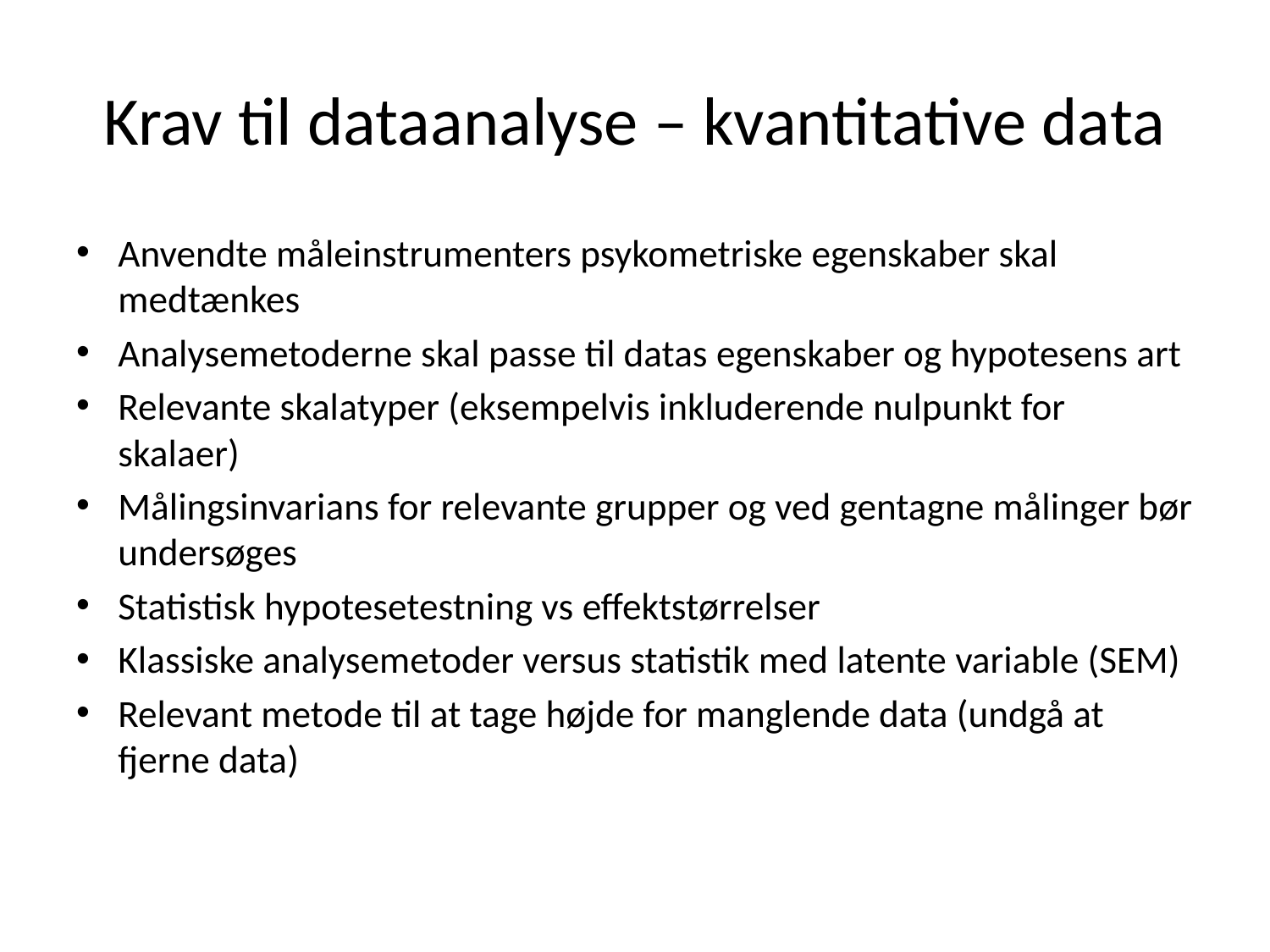

# Krav til dataanalyse – kvantitative data
Anvendte måleinstrumenters psykometriske egenskaber skal medtænkes
Analysemetoderne skal passe til datas egenskaber og hypotesens art
Relevante skalatyper (eksempelvis inkluderende nulpunkt for skalaer)
Målingsinvarians for relevante grupper og ved gentagne målinger bør undersøges
Statistisk hypotesetestning vs effektstørrelser
Klassiske analysemetoder versus statistik med latente variable (SEM)
Relevant metode til at tage højde for manglende data (undgå at fjerne data)